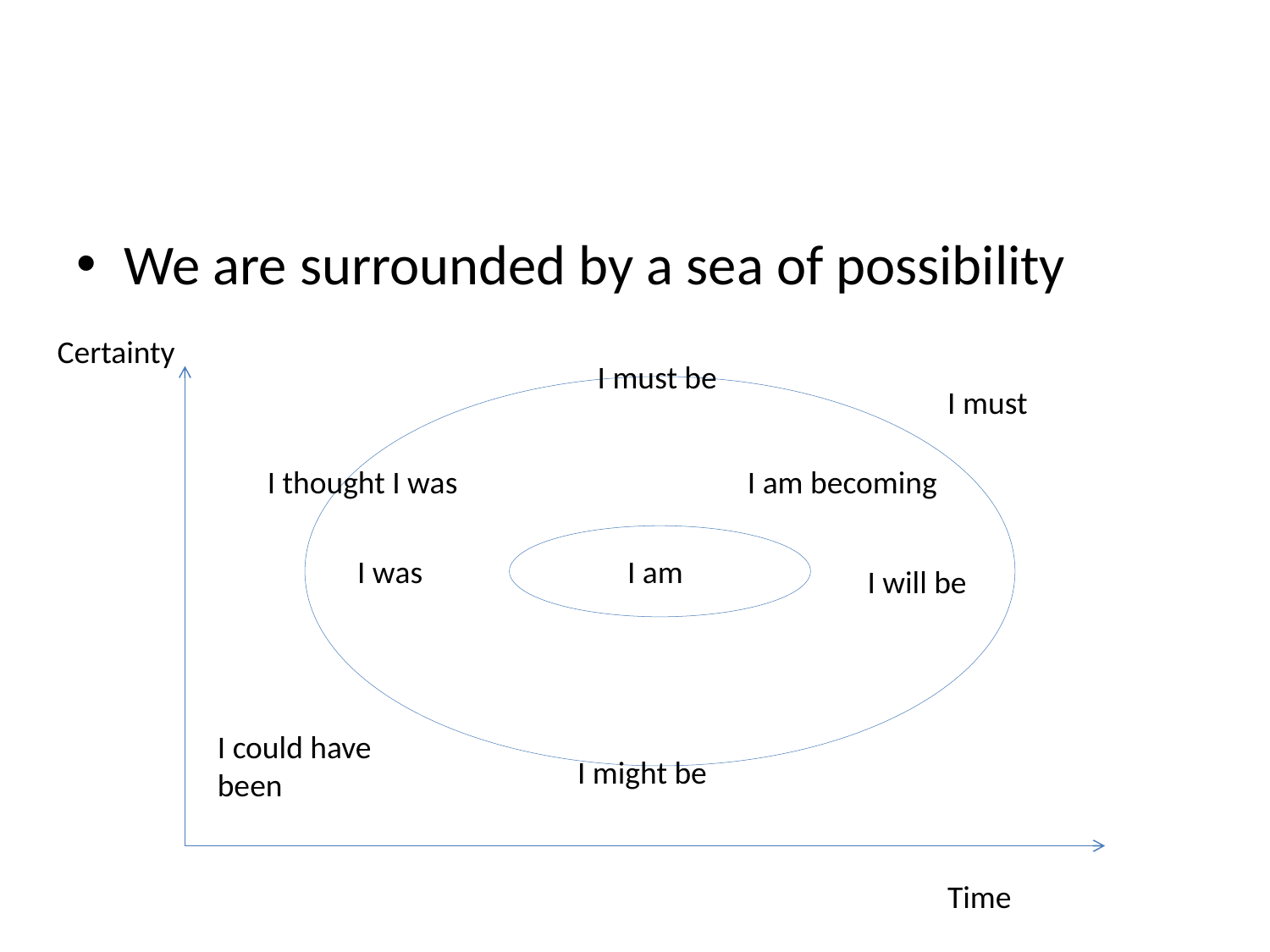

#
We are surrounded by a sea of possibility
Certainty
I must be

I must
I thought I was
I am becoming

I was
I am
I will be
I could have been
I might be
Time